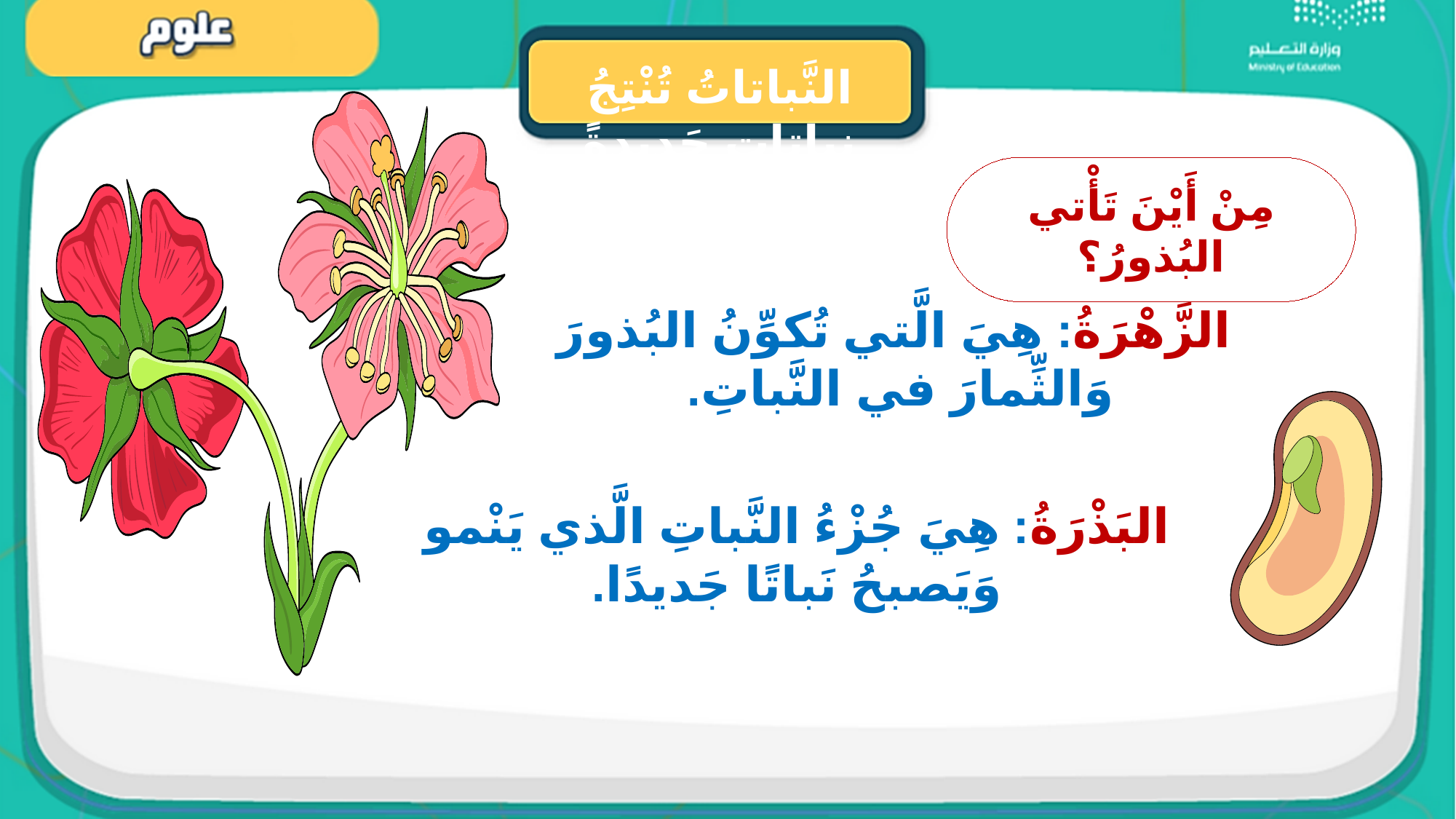

النَّباتاتُ تُنْتِجُ نباتاتٍ جَديدةً

مِنْ أَيْنَ تَأْتي البُذورُ؟
الزَّهْرَةُ: هِيَ الَّتي تُكوِّنُ البُذورَ وَالثِّمارَ في النَّباتِ.

البَذْرَةُ: هِيَ جُزْءُ النَّباتِ الَّذي يَنْمو وَيَصبحُ نَباتًا جَديدًا.